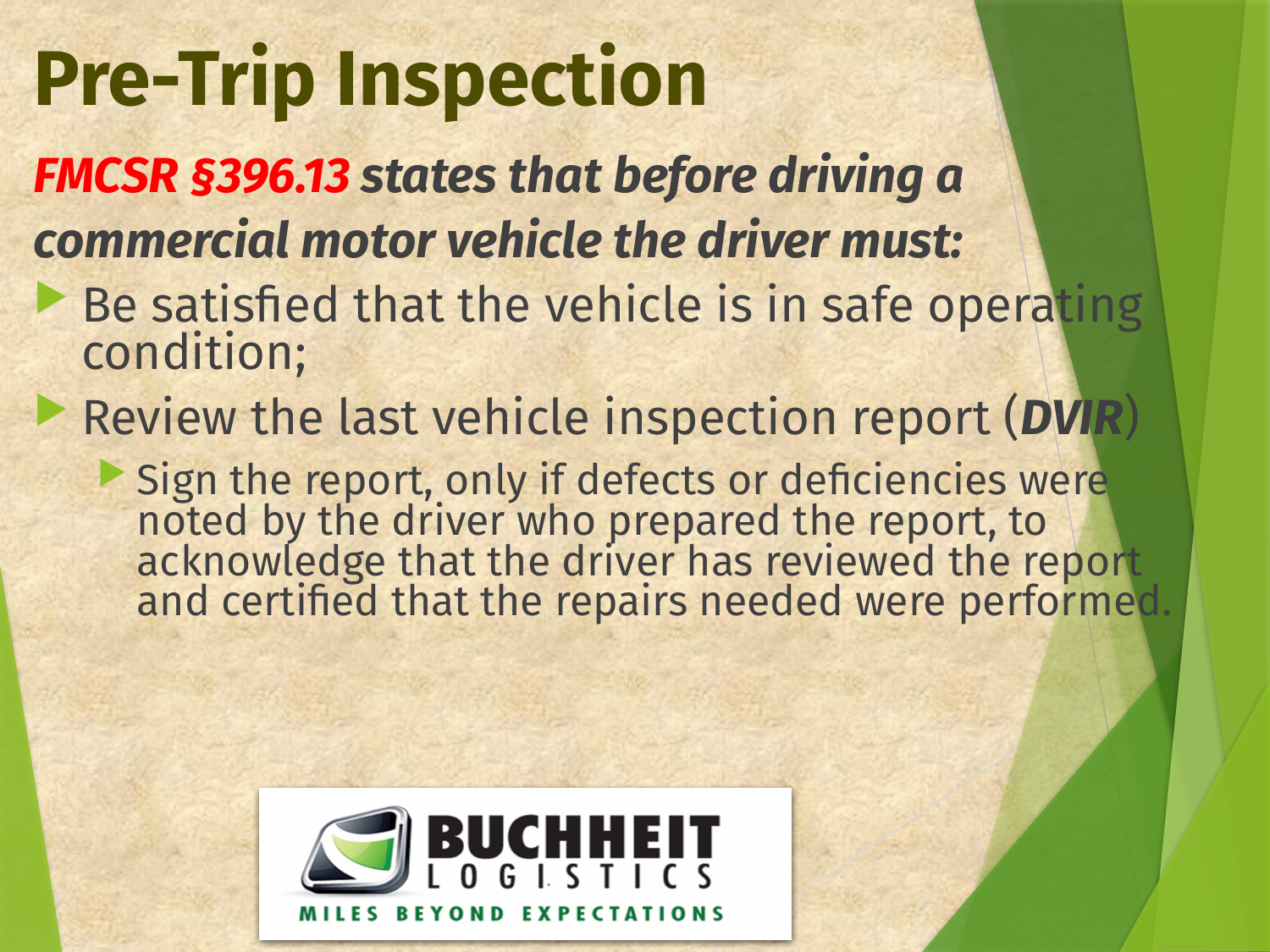

# Pre-Trip Inspection
FMCSR §396.13 states that before driving a
commercial motor vehicle the driver must:
Be satisfied that the vehicle is in safe operating condition;
Review the last vehicle inspection report (DVIR)
Sign the report, only if defects or deficiencies were noted by the driver who prepared the report, to acknowledge that the driver has reviewed the report and certified that the repairs needed were performed.